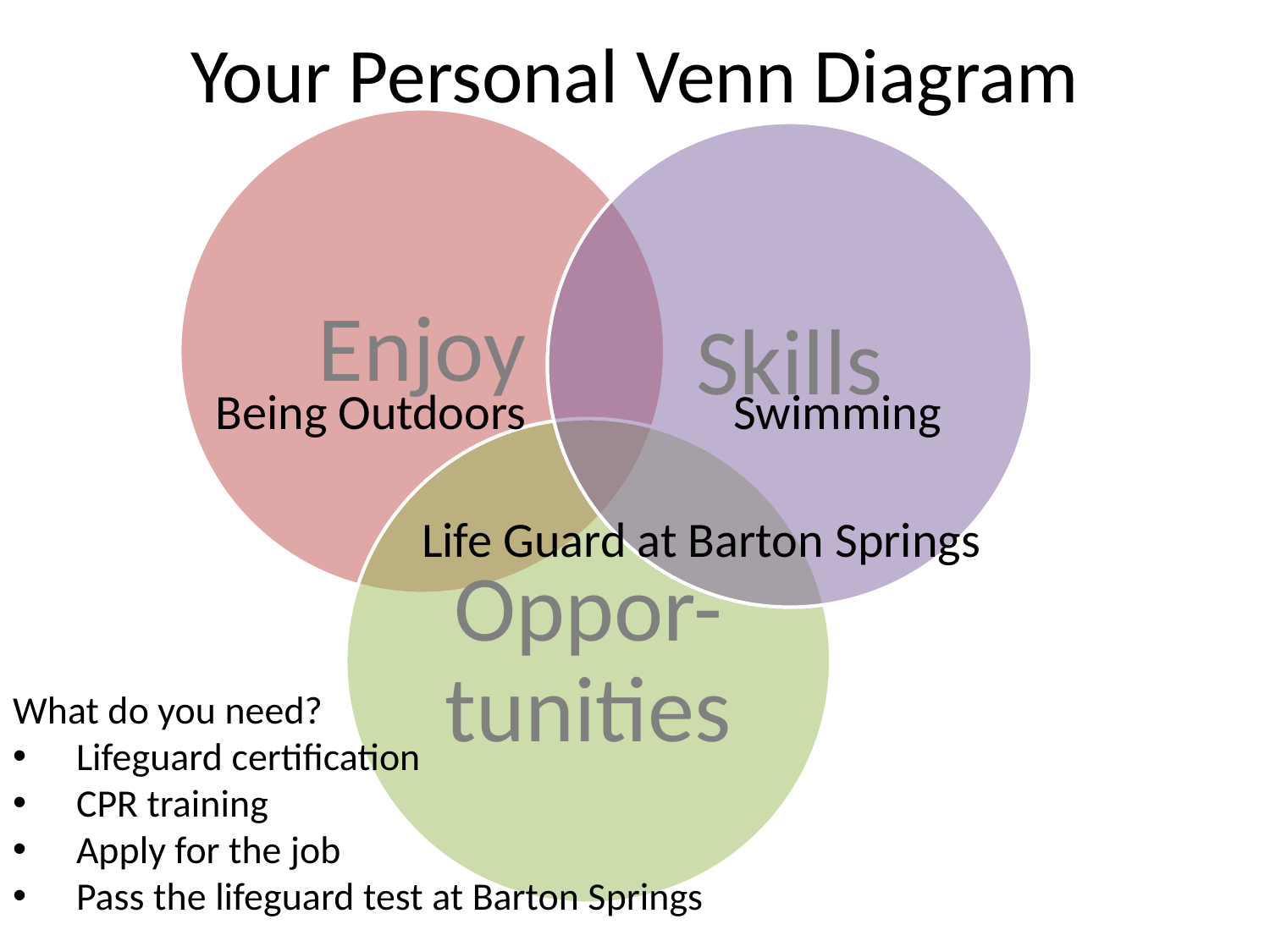

# Your Personal Venn Diagram
Enjoy
Oppor-tunities
Skills
Being Outdoors
Swimming
Life Guard at Barton Springs
What do you need?
Lifeguard certification
CPR training
Apply for the job
Pass the lifeguard test at Barton Springs